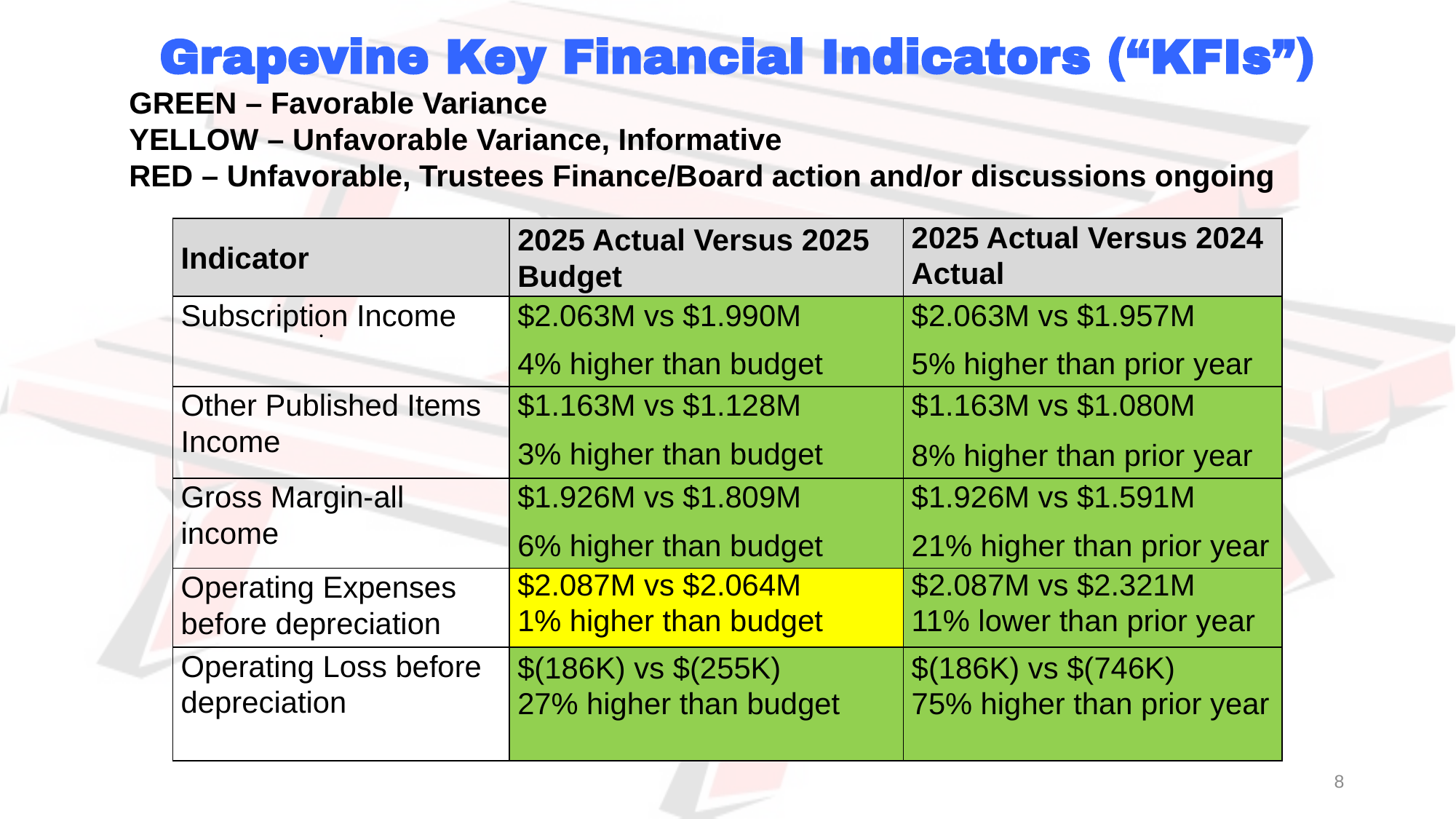

Grapevine Key Financial Indicators (“KFIs”)
GREEN – Favorable Variance
YELLOW – Unfavorable Variance, Informative
RED – Unfavorable, Trustees Finance/Board action and/or discussions ongoing
| Indicator | 2025 Actual Versus 2025 Budget | 2025 Actual Versus 2024 Actual |
| --- | --- | --- |
| Subscription Income | $2.063M vs $1.990M 4% higher than budget | $2.063M vs $1.957M 5% higher than prior year |
| Other Published Items Income | $1.163M vs $1.128M 3% higher than budget | $1.163M vs $1.080M 8% higher than prior year |
| Gross Margin-all income | $1.926M vs $1.809M 6% higher than budget | $1.926M vs $1.591M 21% higher than prior year |
| Operating Expenses before depreciation | $2.087M vs $2.064M 1% higher than budget | $2.087M vs $2.321M 11% lower than prior year |
| Operating Loss before depreciation | $(186K) vs $(255K) 27% higher than budget | $(186K) vs $(746K) 75% higher than prior year |
.
8